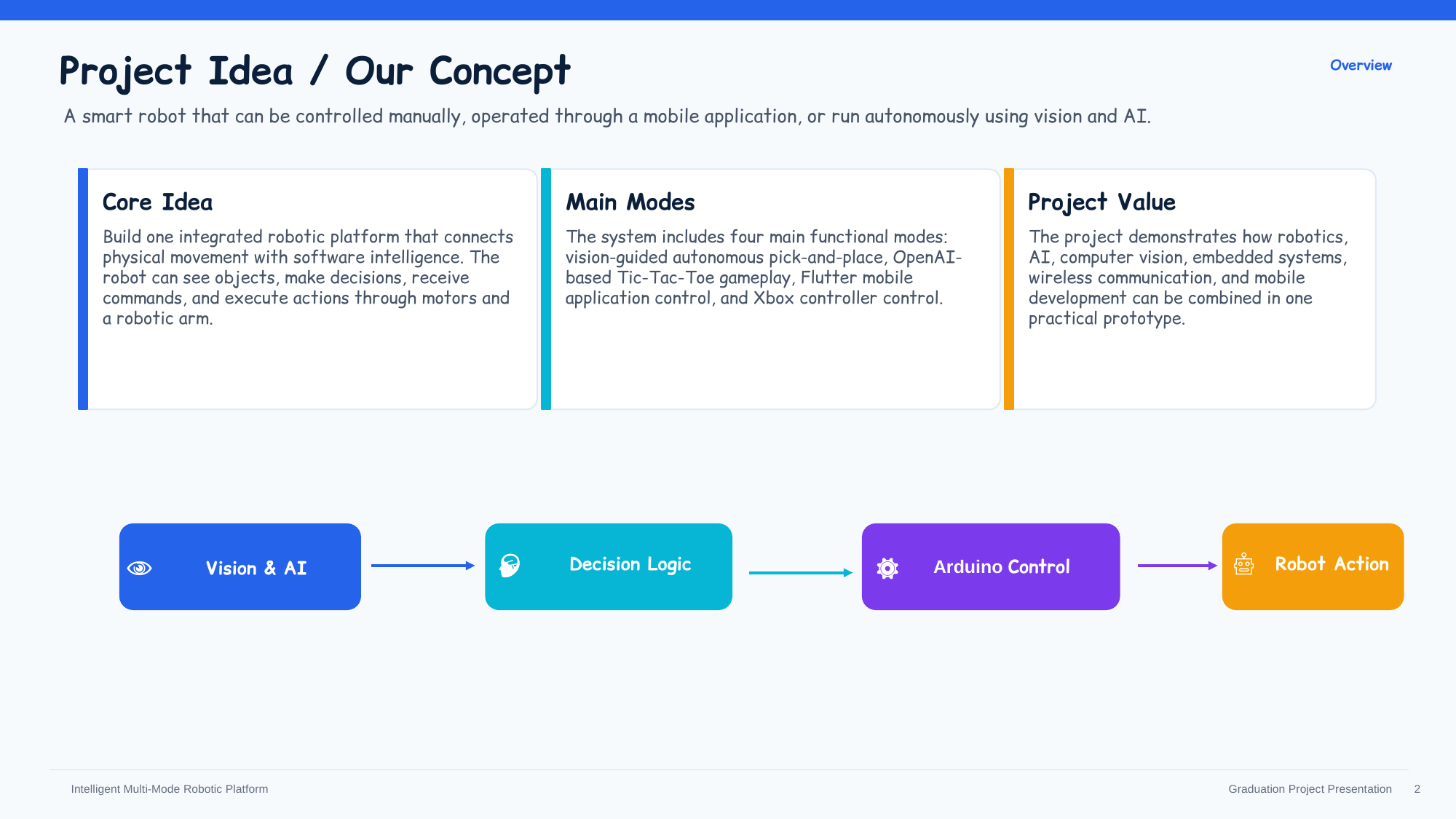

Project Idea / Our Concept
Overview
A smart robot that can be controlled manually, operated through a mobile application, or run autonomously using vision and AI.

Core Idea
Main Modes
Project Value
Build one integrated robotic platform that connects physical movement with software intelligence. The robot can see objects, make decisions, receive commands, and execute actions through motors and a robotic arm.
The system includes four main functional modes: vision-guided autonomous pick-and-place, OpenAI-based Tic-Tac-Toe gameplay, Flutter mobile application control, and Xbox controller control.
The project demonstrates how robotics, AI, computer vision, embedded systems, wireless communication, and mobile development can be combined in one practical prototype.

🤖
🧠
Robot Action
Decision Logic
⚙
👁
Arduino Control
Vision & AI
2